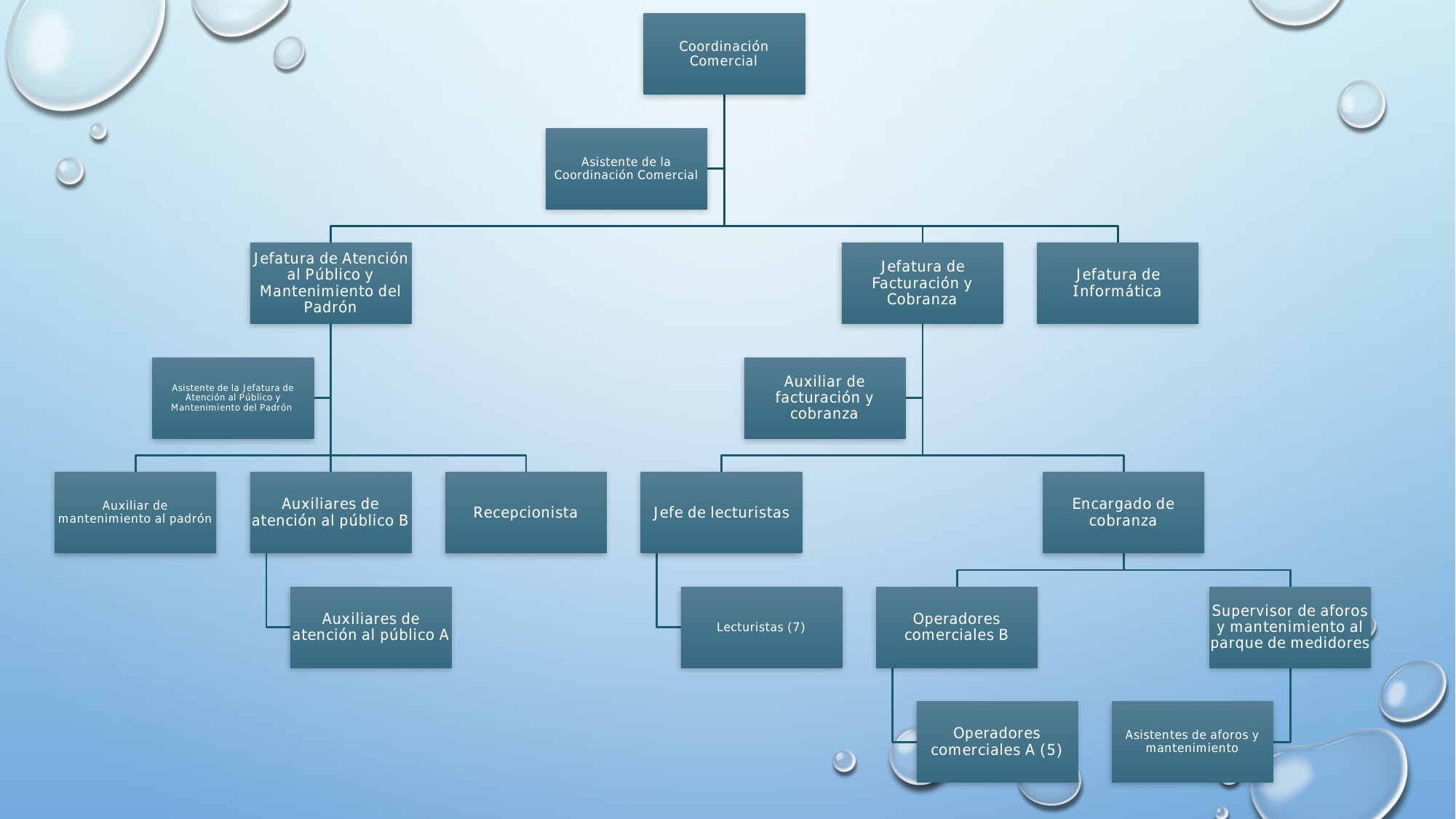

Coordinación Comercial
Jefatura de Atención al Público y Mantenimiento del Padrón
Auxiliar de mantenimiento al padrón
Auxiliares de atención al público B
Auxiliares de atención al público A
Recepcionista
Asistente de la Jefatura de Atención al Público y Mantenimiento del Padrón
Jefatura de Facturación y Cobranza
Jefe de lecturistas
Lecturistas (7)
Encargado de cobranza
Operadores comerciales B
Operadores comerciales A (5)
Supervisor de aforos y mantenimiento al parque de medidores
Asistentes de aforos y mantenimiento
Auxiliar de facturación y cobranza
Jefatura de Informática
Asistente de la Coordinación Comercial